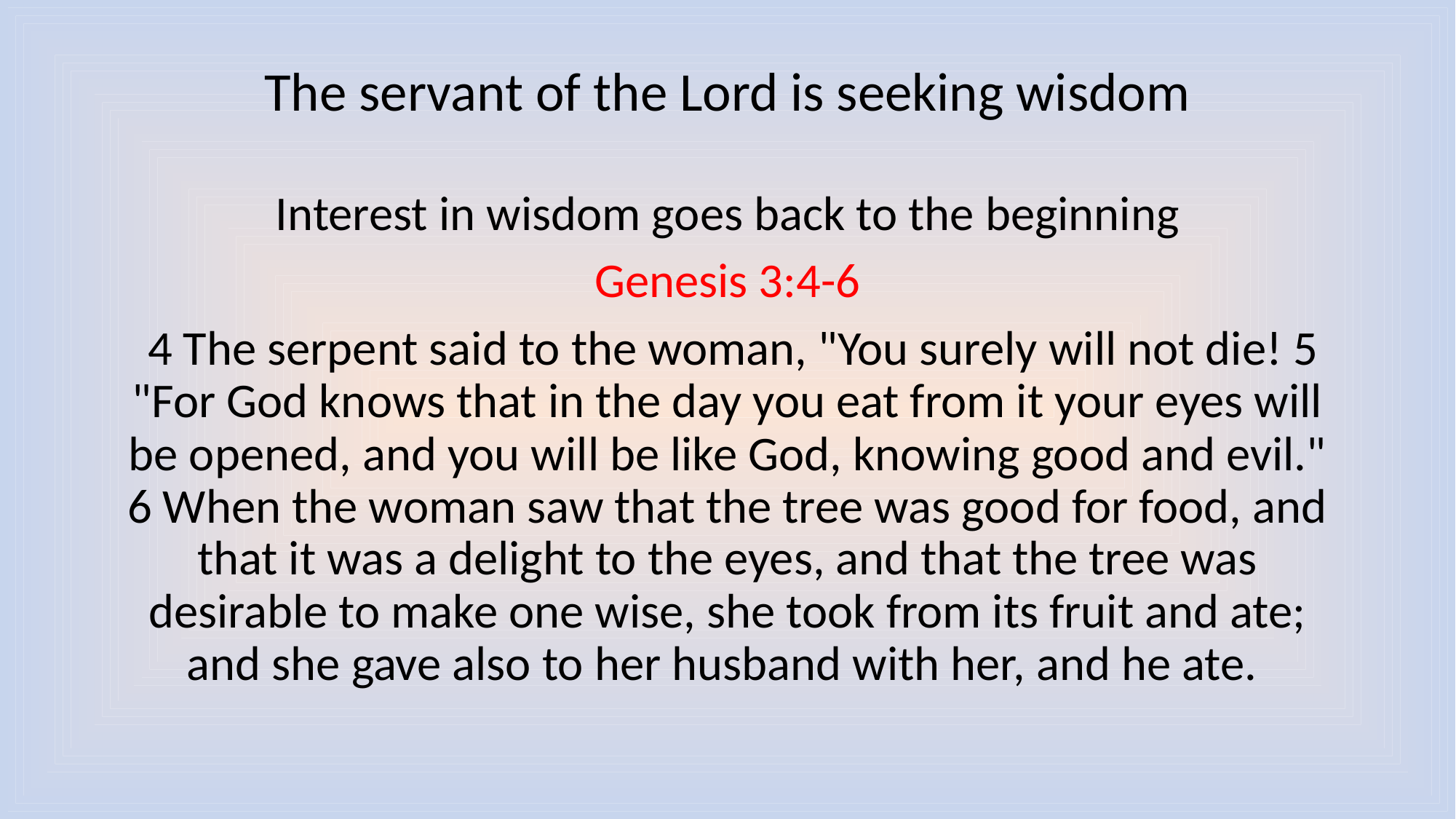

# The servant of the Lord is seeking wisdom
Interest in wisdom goes back to the beginning
Genesis 3:4-6
 4 The serpent said to the woman, "You surely will not die! 5 "For God knows that in the day you eat from it your eyes will be opened, and you will be like God, knowing good and evil." 6 When the woman saw that the tree was good for food, and that it was a delight to the eyes, and that the tree was desirable to make one wise, she took from its fruit and ate; and she gave also to her husband with her, and he ate.